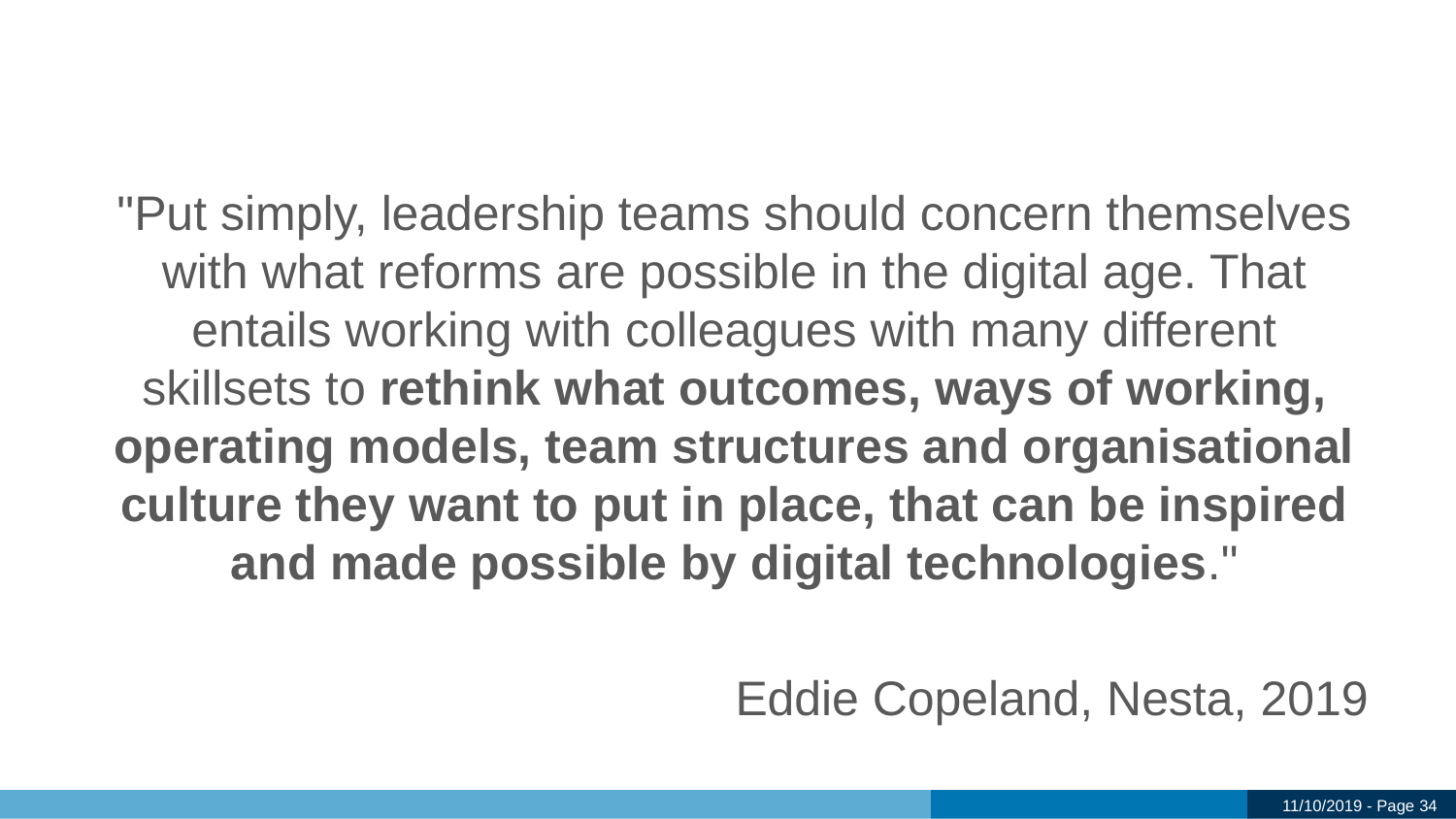

#

"Put simply, leadership teams should concern themselves with what reforms are possible in the digital age. That entails working with colleagues with many different skillsets to rethink what outcomes, ways of working, operating models, team structures and organisational culture they want to put in place, that can be inspired and made possible by digital technologies."

Eddie Copeland, Nesta, 2019